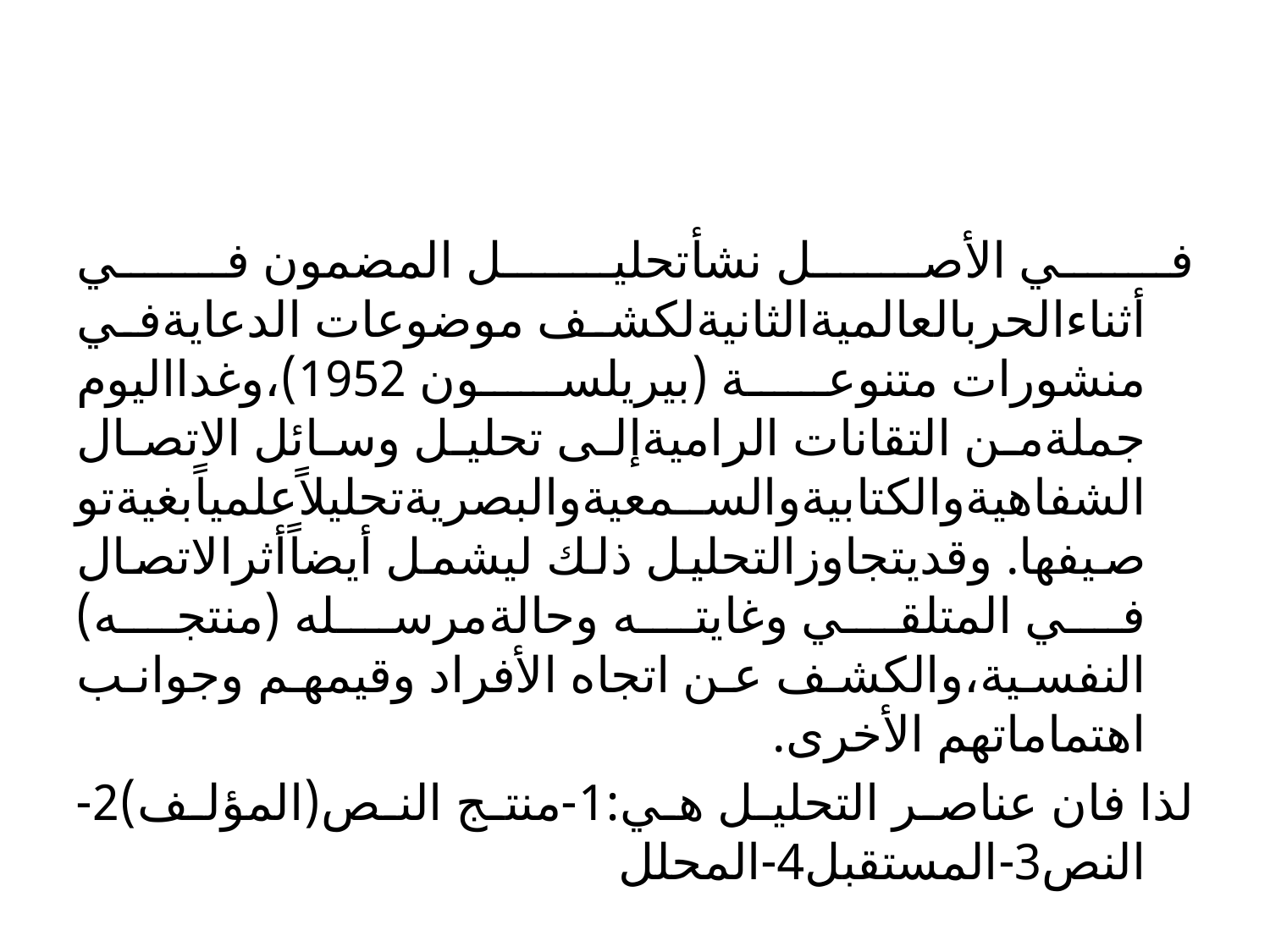

#
في الأصل نشأتحليل المضمون في أثناءالحربالعالميةالثانيةلكشف موضوعات الدعايةفي منشورات متنوعة (بيريلسون 1952)،وغدااليوم جملةمن التقانات الراميةإلى تحليل وسائل الاتصال الشفاهيةوالكتابيةوالسمعيةوالبصريةتحليلاًعلمياًبغيةتوصيفها. وقديتجاوزالتحليل ذلك ليشمل أيضاًأثرالاتصال في المتلقي وغايته وحالةمرسله (منتجه) النفسية،والكشف عن اتجاه الأفراد وقيمهم وجوانب اهتماماتهم الأخرى.
لذا فان عناصر التحليل هي:1-منتج النص(المؤلف)2-النص3-المستقبل4-المحلل